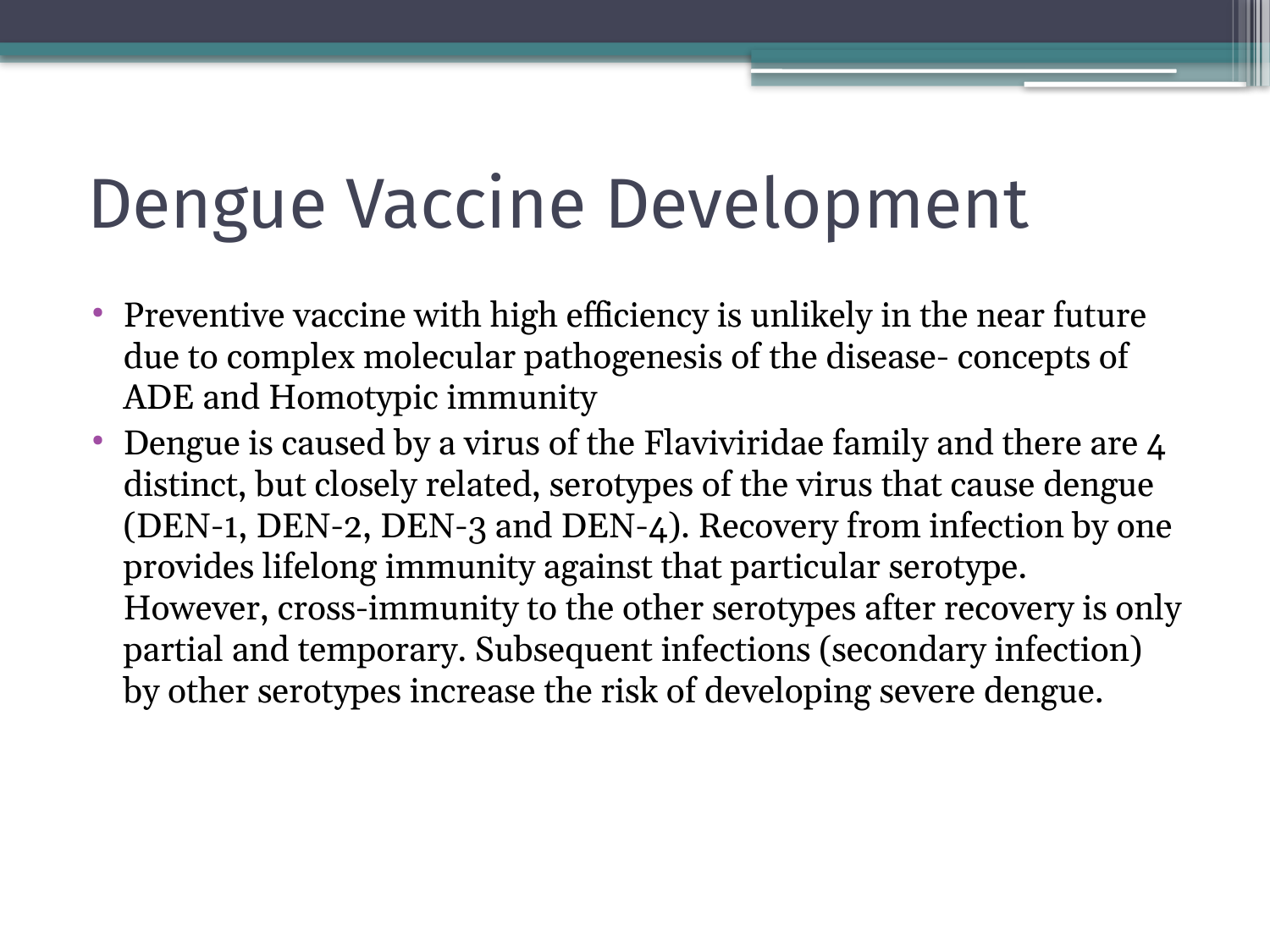

# Dengue Vaccine Development
Preventive vaccine with high efficiency is unlikely in the near future due to complex molecular pathogenesis of the disease- concepts of ADE and Homotypic immunity
Dengue is caused by a virus of the Flaviviridae family and there are 4 distinct, but closely related, serotypes of the virus that cause dengue (DEN-1, DEN-2, DEN-3 and DEN-4). Recovery from infection by one provides lifelong immunity against that particular serotype. However, cross-immunity to the other serotypes after recovery is only partial and temporary. Subsequent infections (secondary infection) by other serotypes increase the risk of developing severe dengue.